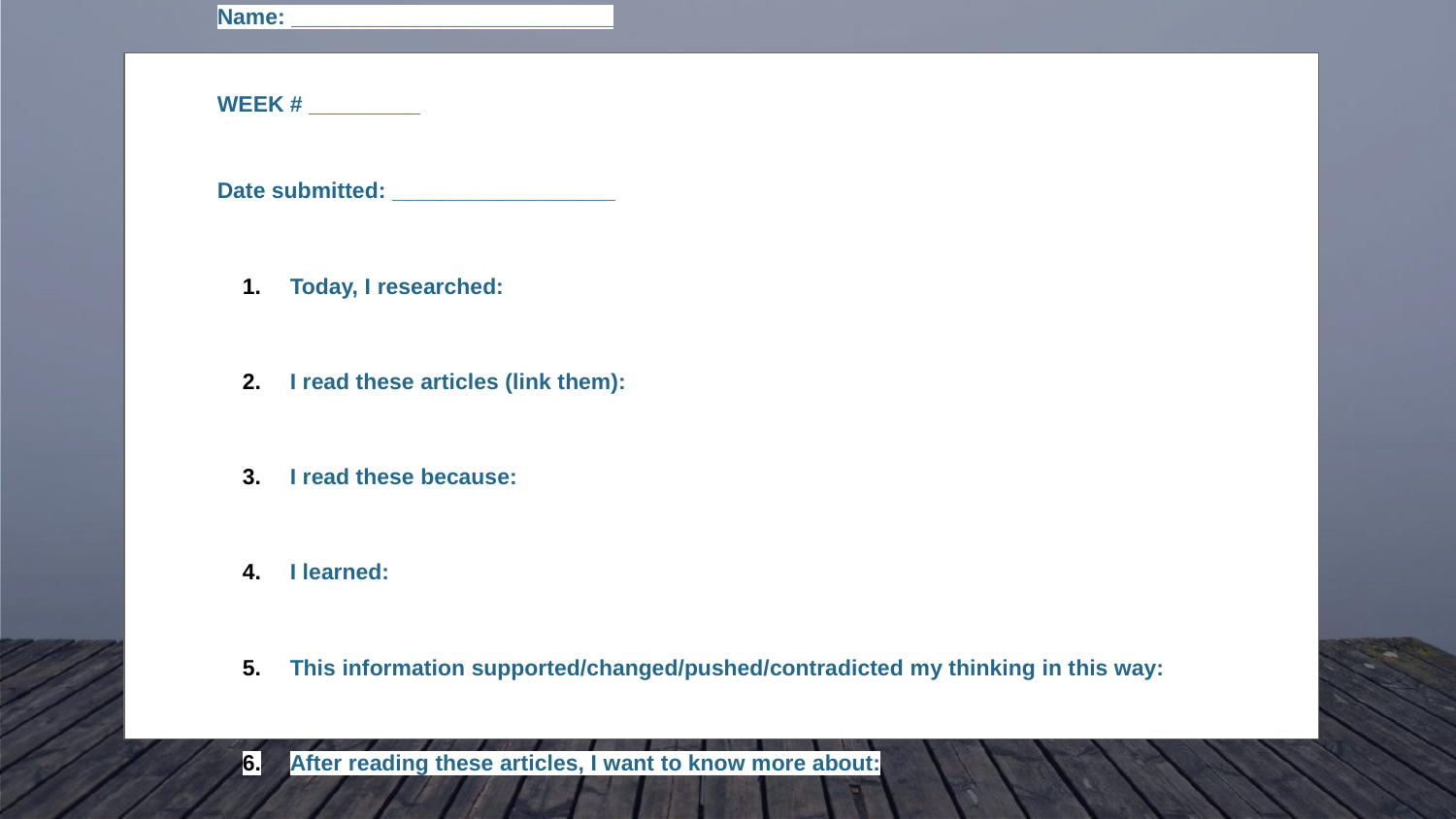

# ​Weekly Form
Name: __________________________
WEEK # _________
Date submitted: __________________
Today, I researched:
I read these articles (link them):
I read these because:
I learned:
This information supported/changed/pushed/contradicted my thinking in this way:
After reading these articles, I want to know more about:
I am thinking about focusing my research project on… because… I want to figure out….